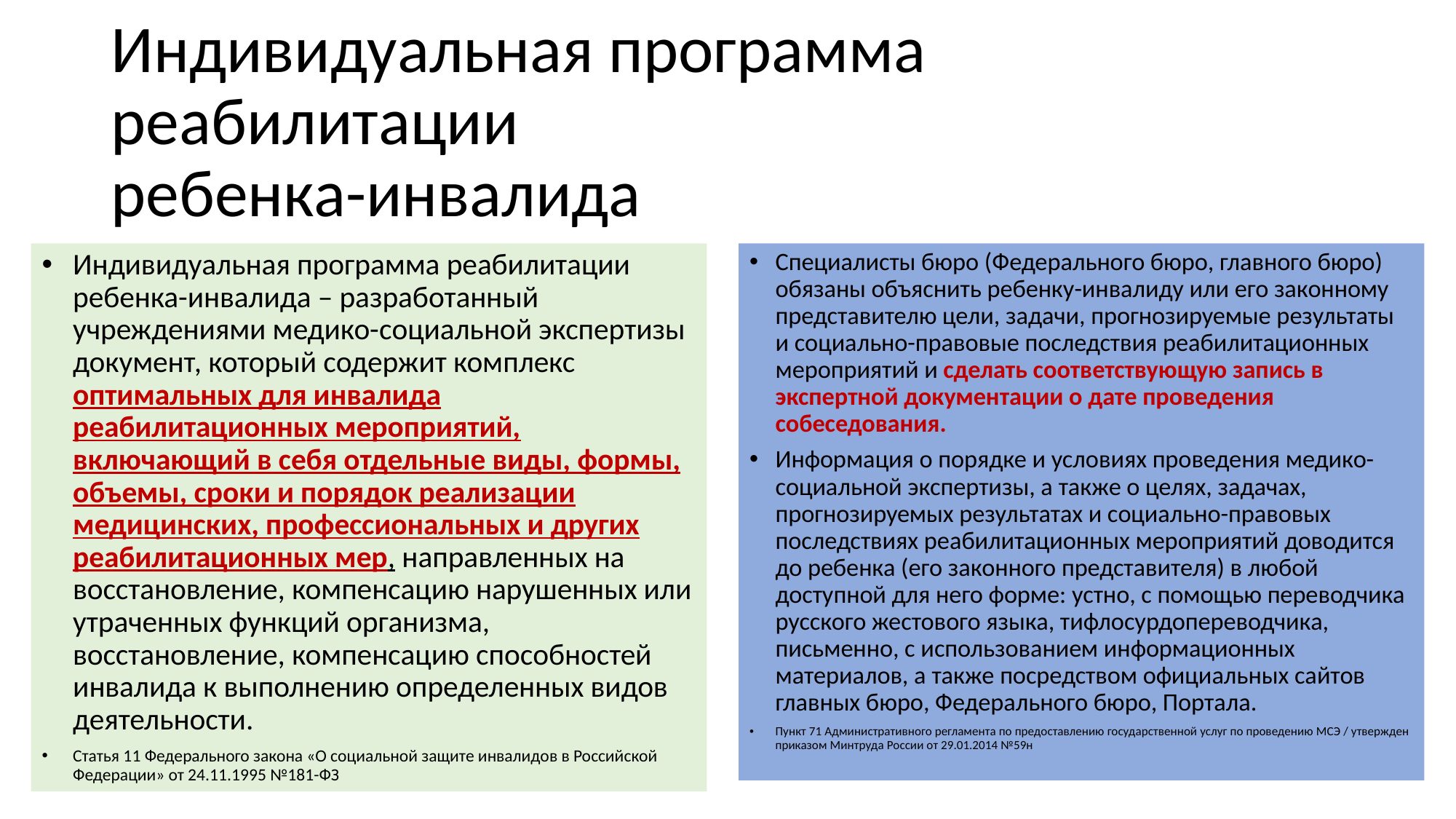

# Индивидуальная программа реабилитации ребенка-инвалида
Индивидуальная программа реабилитации ребенка-инвалида – разработанный учреждениями медико-социальной экспертизы документ, который содержит комплекс оптимальных для инвалида реабилитационных мероприятий, включающий в себя отдельные виды, формы, объемы, сроки и порядок реализации медицинских, профессиональных и других реабилитационных мер, направленных на восстановление, компенсацию нарушенных или утраченных функций организма, восстановление, компенсацию способностей инвалида к выполнению определенных видов деятельности.
Статья 11 Федерального закона «О социальной защите инвалидов в Российской Федерации» от 24.11.1995 №181-ФЗ

Специалисты бюро (Федерального бюро, главного бюро) обязаны объяснить ребенку-инвалиду или его законному представителю цели, задачи, прогнозируемые результаты и социально-правовые последствия реабилитационных мероприятий и сделать соответствующую запись в  экспертной документации о дате проведения собеседования.
Информация о порядке и условиях проведения медико-социальной экспертизы, а также о целях, задачах, прогнозируемых результатах и социально-правовых последствиях реабилитационных мероприятий доводится  до ребенка (его законного представителя) в любой доступной для него форме: устно, с помощью переводчика русского жестового языка, тифлосурдопереводчика, письменно, с использованием информационных материалов, а также посредством официальных сайтов главных бюро, Федерального бюро, Портала.
Пункт 71 Административного регламента по предоставлению государственной услуг по проведению МСЭ / утвержден приказом Минтруда России от 29.01.2014 №59н